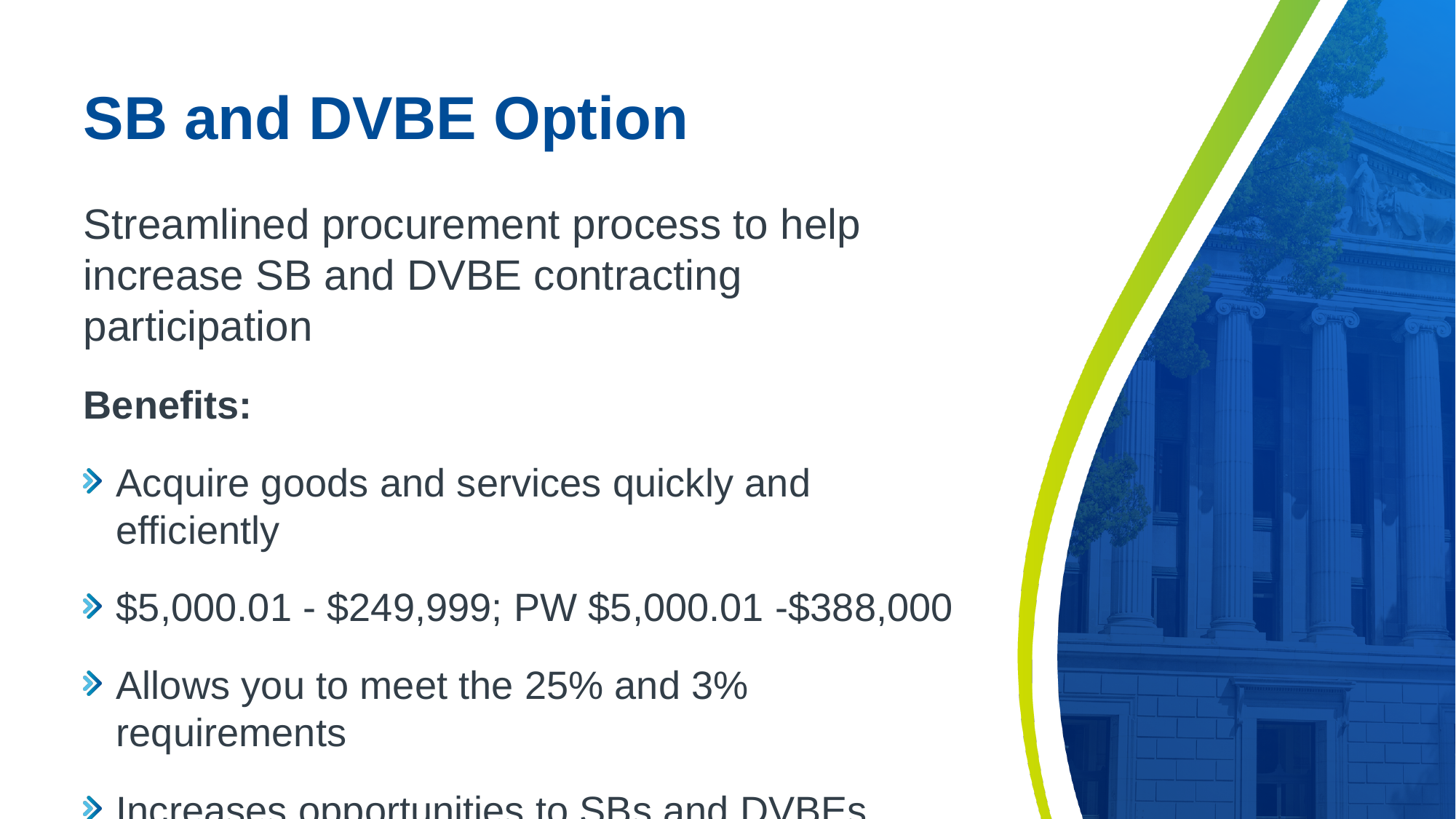

# SB and DVBE Option
Streamlined procurement process to help increase SB and DVBE contracting participation
Benefits:
Acquire goods and services quickly and efficiently
$5,000.01 - $249,999; PW $5,000.01 -$388,000
Allows you to meet the 25% and 3% requirements
Increases opportunities to SBs and DVBEs